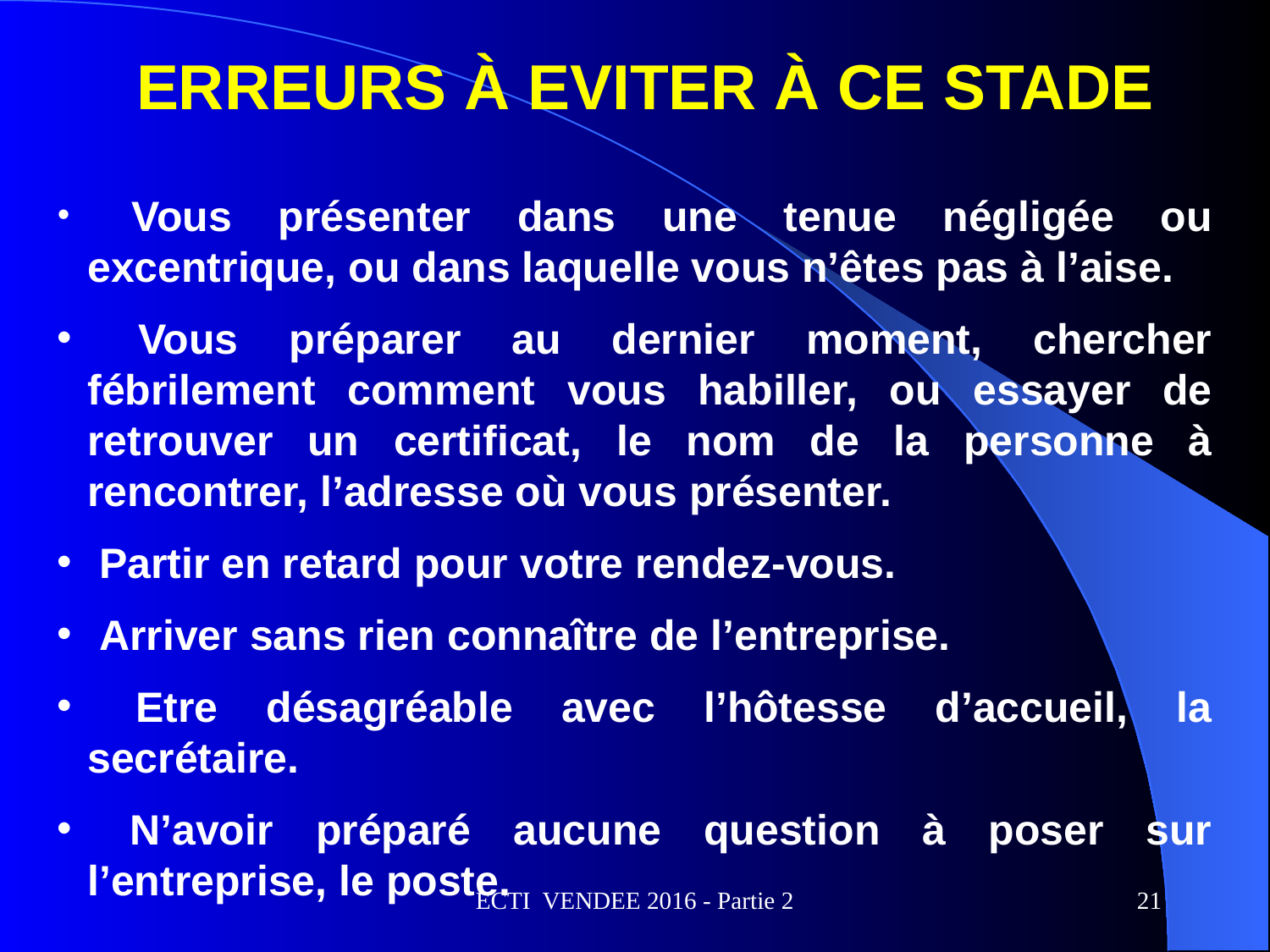

# Erreurs à EVITER à CE STADE
 Vous présenter dans une tenue négligée ou excentrique, ou dans laquelle vous n’êtes pas à l’aise.
 Vous préparer au dernier moment, chercher fébrilement comment vous habiller, ou essayer de retrouver un certificat, le nom de la personne à rencontrer, l’adresse où vous présenter.
 Partir en retard pour votre rendez-vous.
 Arriver sans rien connaître de l’entreprise.
 Etre désagréable avec l’hôtesse d’accueil, la secrétaire.
 N’avoir préparé aucune question à poser sur l’entreprise, le poste.

ECTI  VENDEE 2016 - Partie 2
21